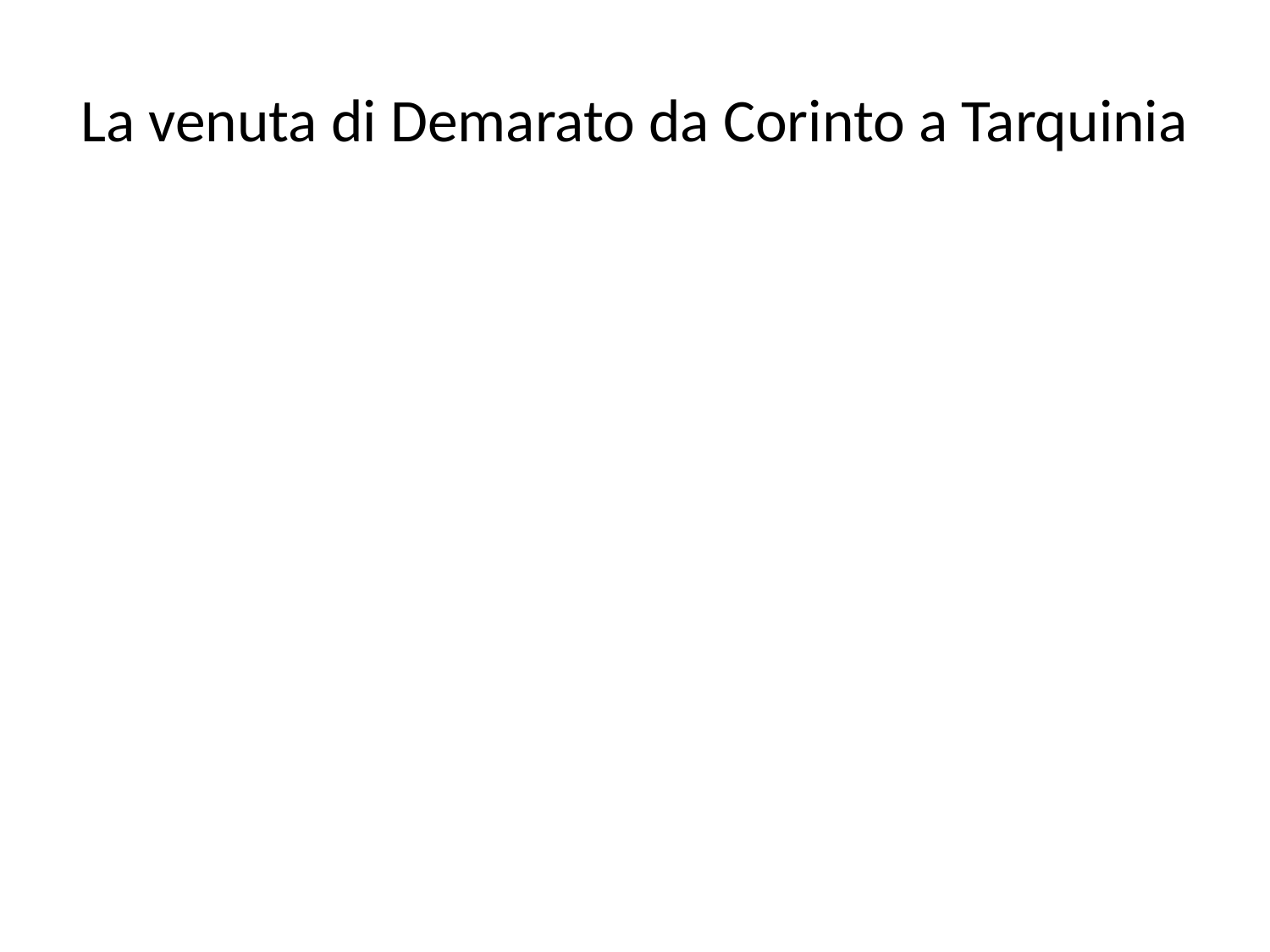

# La venuta di Demarato da Corinto a Tarquinia